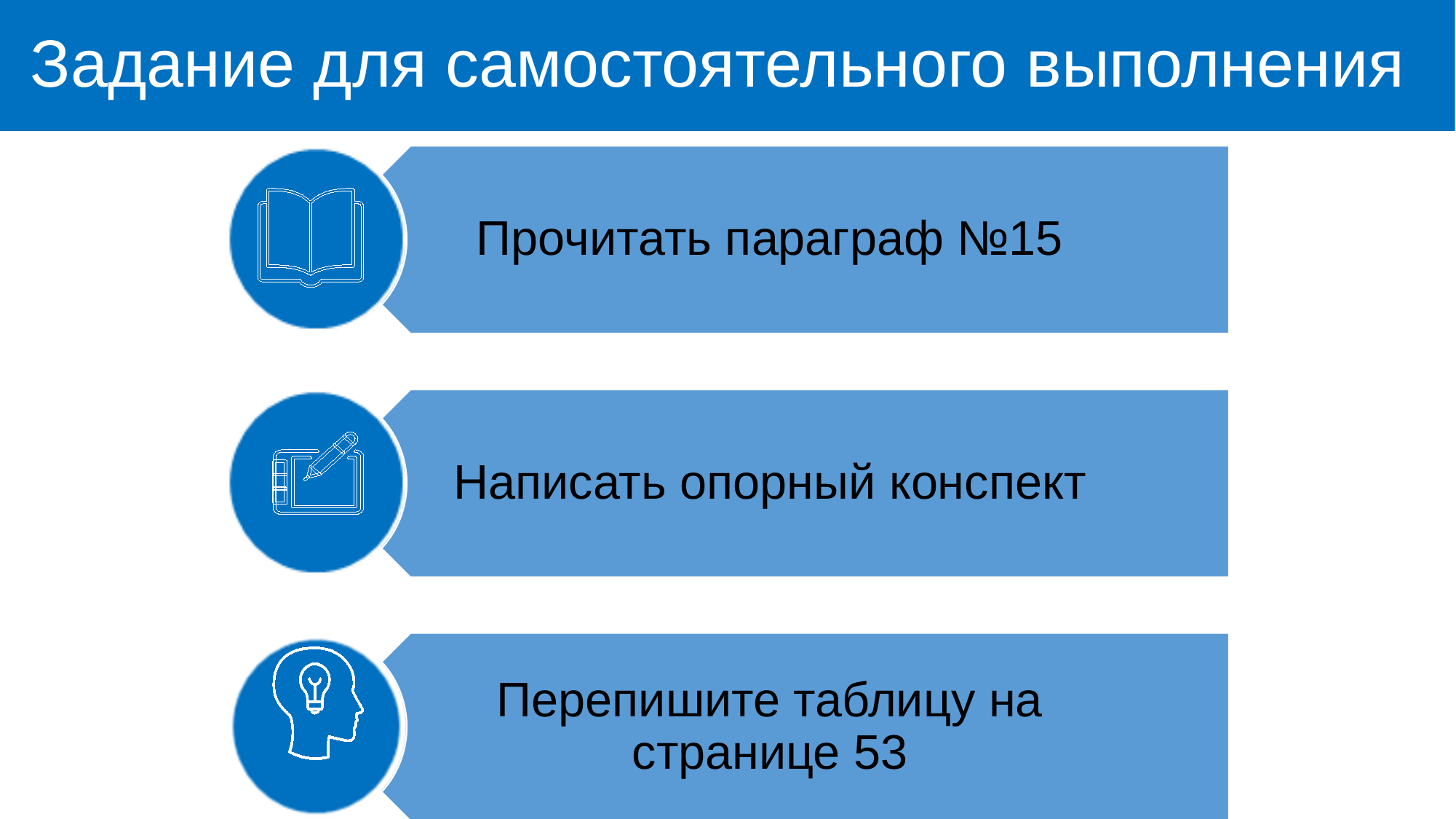

Задание для самостоятельного выполнения
Прочитать параграф №15
 Написать опорный конспект
Перепишите таблицу на странице 53